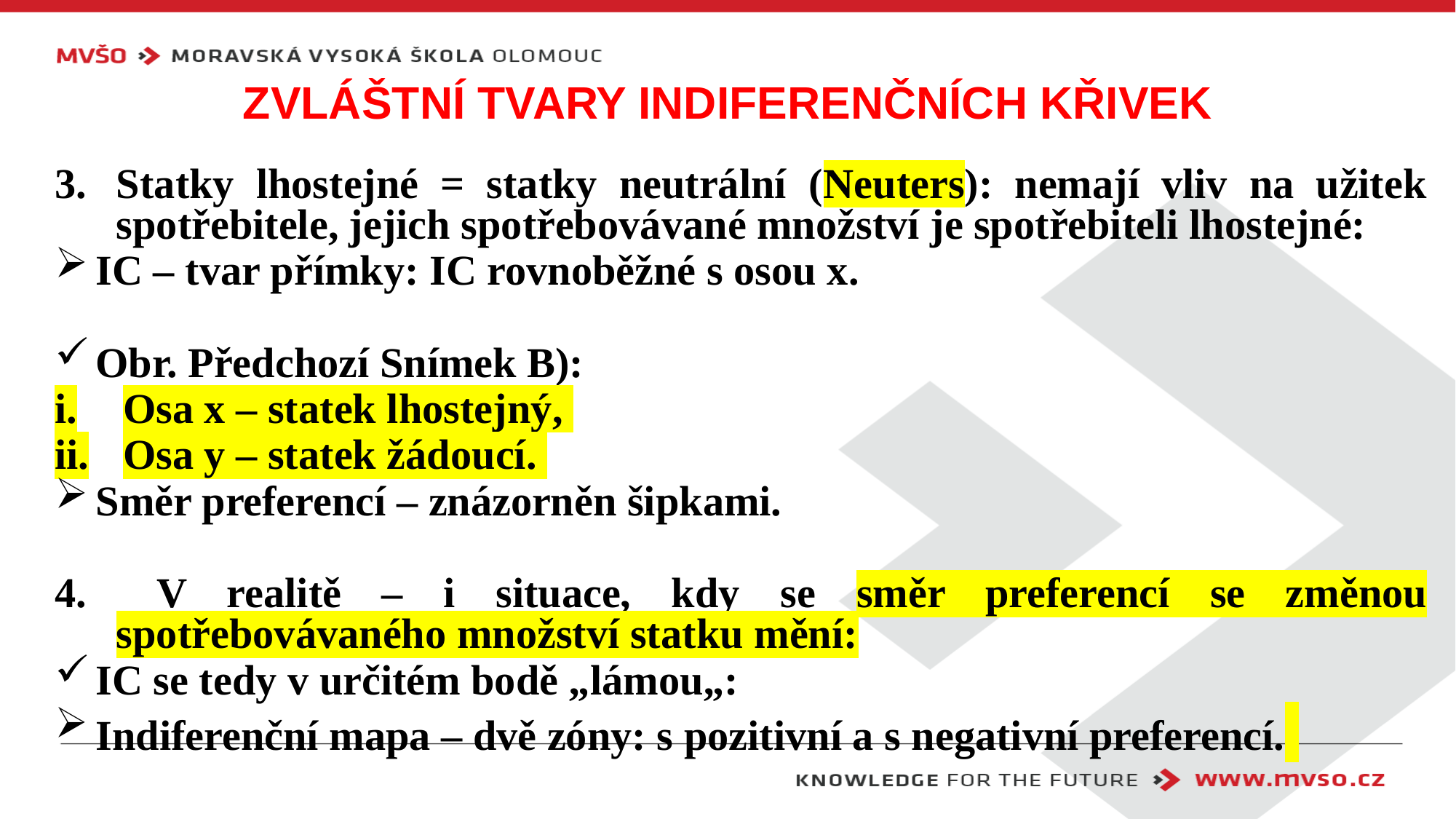

# Zvláštní tvary indiferenčních křivek
Statky lhostejné = statky neutrální (Neuters): nemají vliv na užitek spotřebitele, jejich spotřebovávané množství je spotřebiteli lhostejné:
IC – tvar přímky: IC rovnoběžné s osou x.

Obr. Předchozí Snímek B):
Osa x – statek lhostejný,
Osa y – statek žádoucí.
Směr preferencí – znázorněn šipkami.

 V realitě – i situace, kdy se směr preferencí se změnou spotřebovávaného množství statku mění:
IC se tedy v určitém bodě „lámou„:
Indiferenční mapa – dvě zóny: s pozitivní a s negativní preferencí.